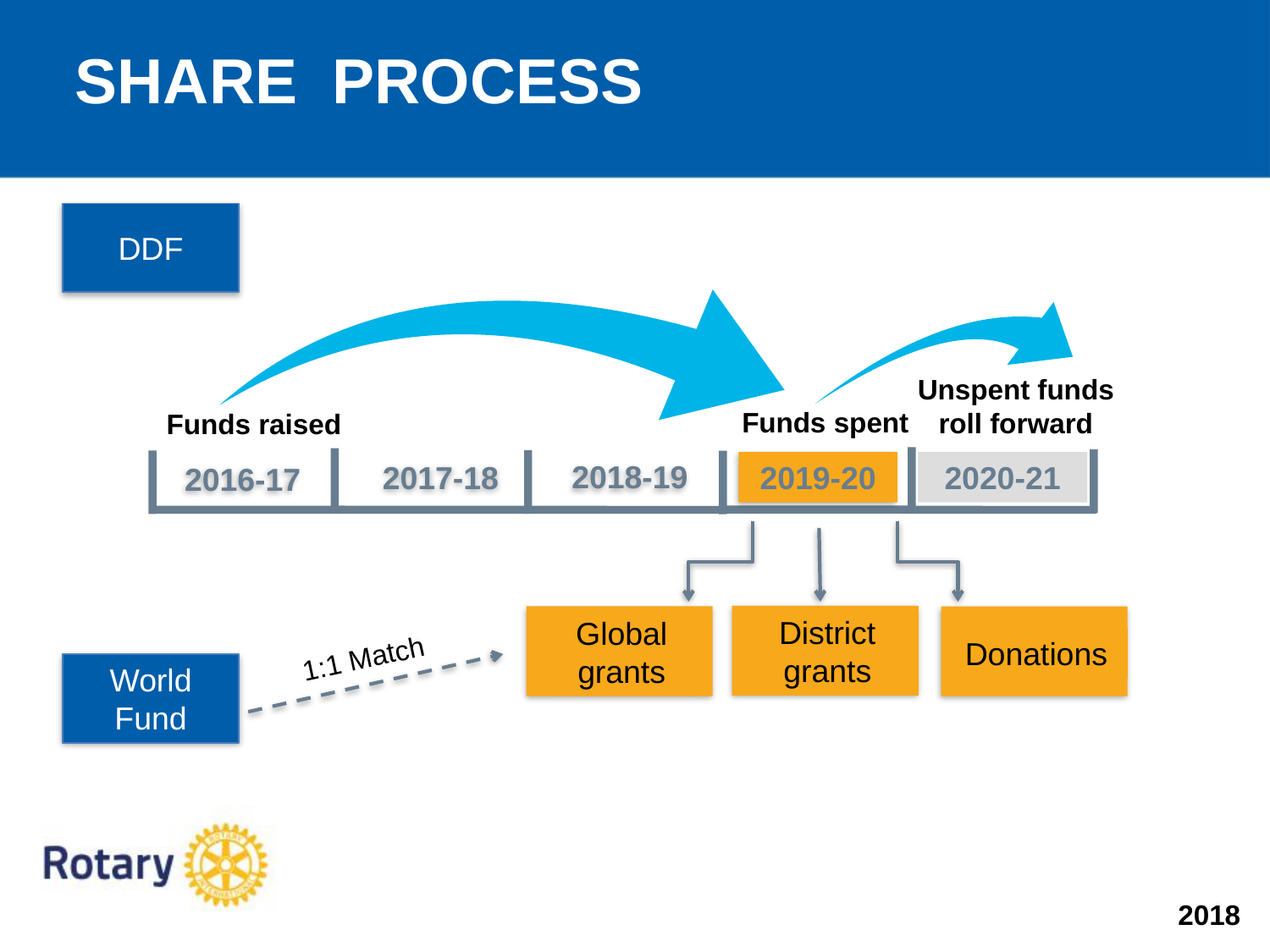

SHARE  PROCESS

DDF
Unspent funds roll forward
Funds spent
Funds raised

2018-19

2017-18

2019-20
2020-21

2016-17

District grants

Global grants

Donations
1:1 Match
World Fund